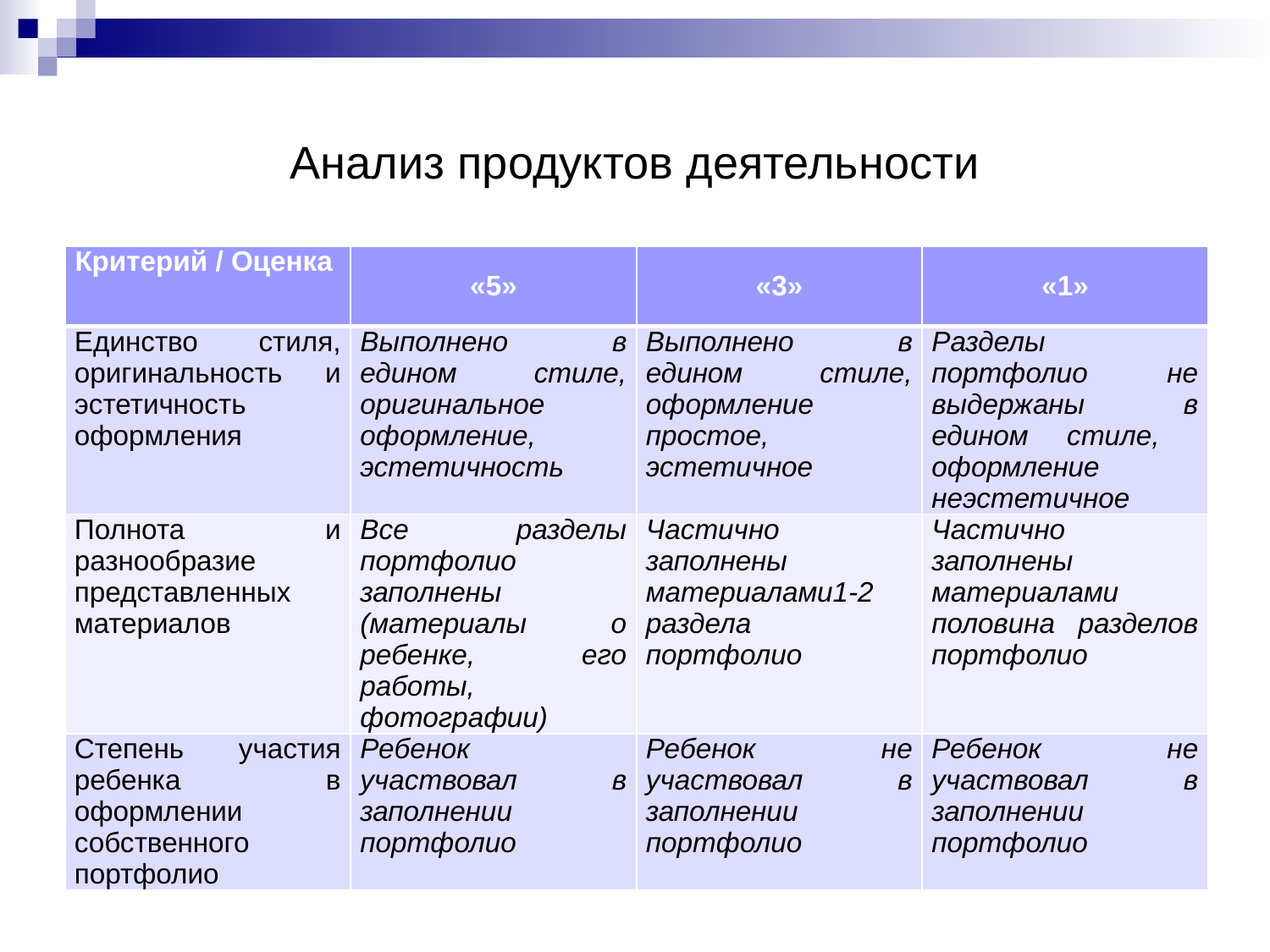

# Анализ продуктов деятельности
| Критерий / Оценка | «5» | «3» | «1» |
| --- | --- | --- | --- |
| Единство стиля, оригинальность и эстетичность оформления | Выполнено в едином стиле, оригинальное оформление, эстетичность | Выполнено в едином стиле, оформление простое, эстетичное | Разделы портфолио не выдержаны в едином стиле, оформление неэстетичное |
| Полнота и разнообразие представленных материалов | Все разделы портфолио заполнены (материалы о ребенке, его работы, фотографии) | Частично заполнены материалами1-2 раздела портфолио | Частично заполнены материалами половина разделов портфолио |
| Степень участия ребенка в оформлении собственного портфолио | Ребенок участвовал в заполнении портфолио | Ребенок не участвовал в заполнении портфолио | Ребенок не участвовал в заполнении портфолио |